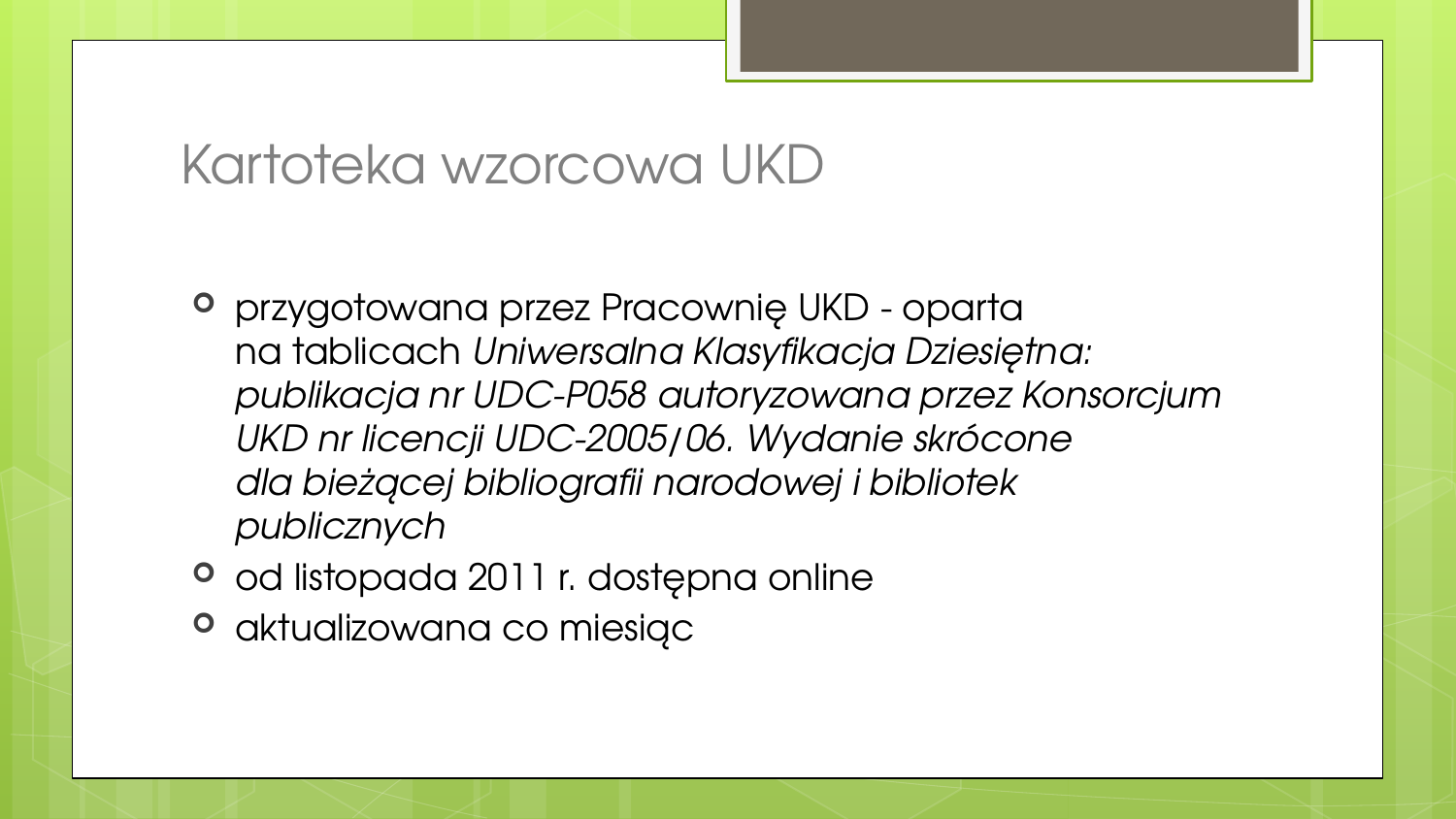

# Kartoteka wzorcowa UKD
przygotowana przez Pracownię UKD - oparta
na tablicach Uniwersalna Klasyfikacja Dziesiętna: publikacja nr UDC-P058 autoryzowana przez Konsorcjum UKD nr licencji UDC-2005/06. Wydanie skrócone
dla bieżącej bibliografii narodowej i bibliotek publicznych
od listopada 2011 r. dostępna online
aktualizowana co miesiąc